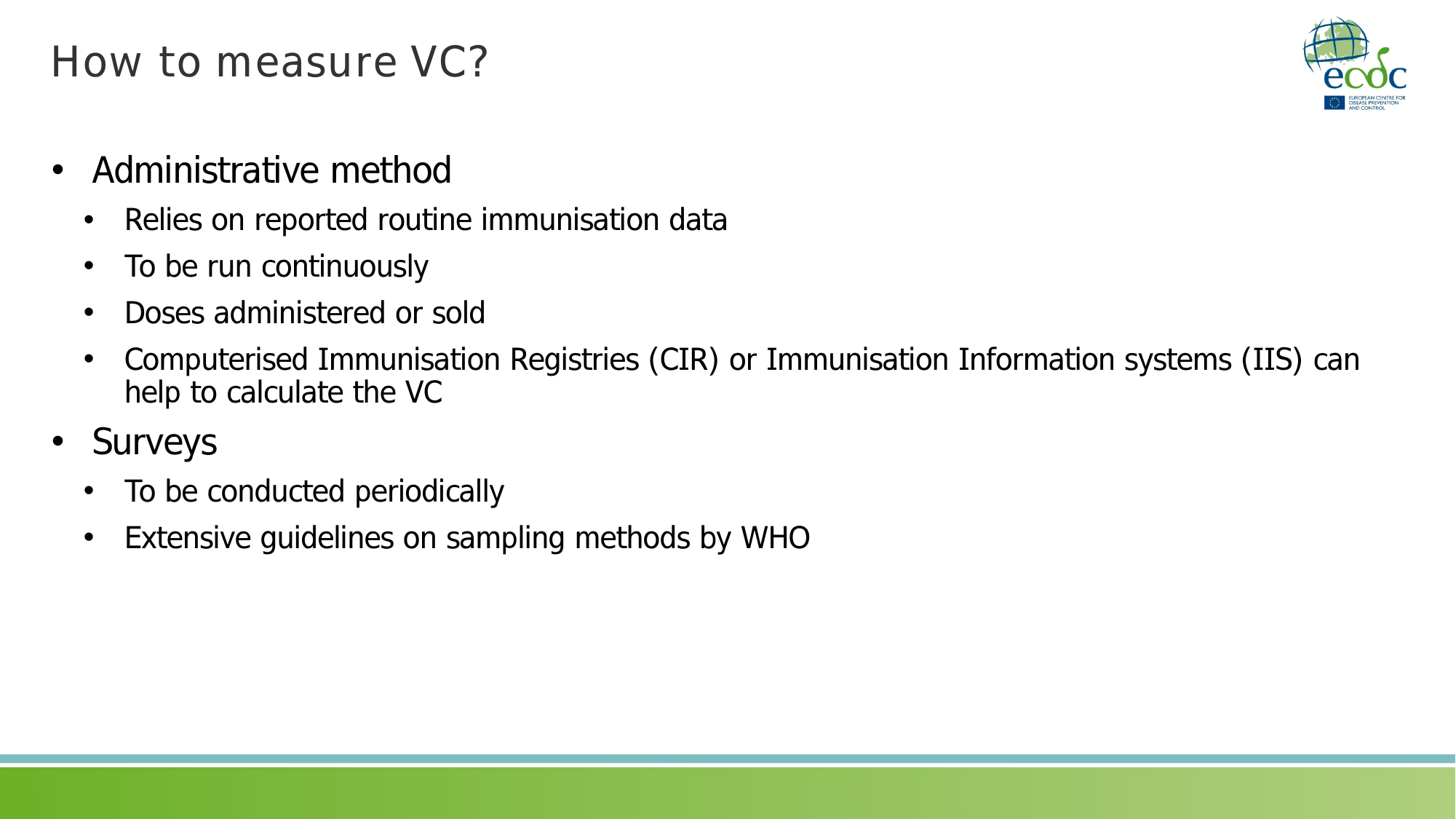

# How to measure VC?
Administrative method
Relies on reported routine immunisation data
To be run continuously
Doses administered or sold
Computerised Immunisation Registries (CIR) or Immunisation Information systems (IIS) can help to calculate the VC
Surveys
To be conducted periodically
Extensive guidelines on sampling methods by WHO